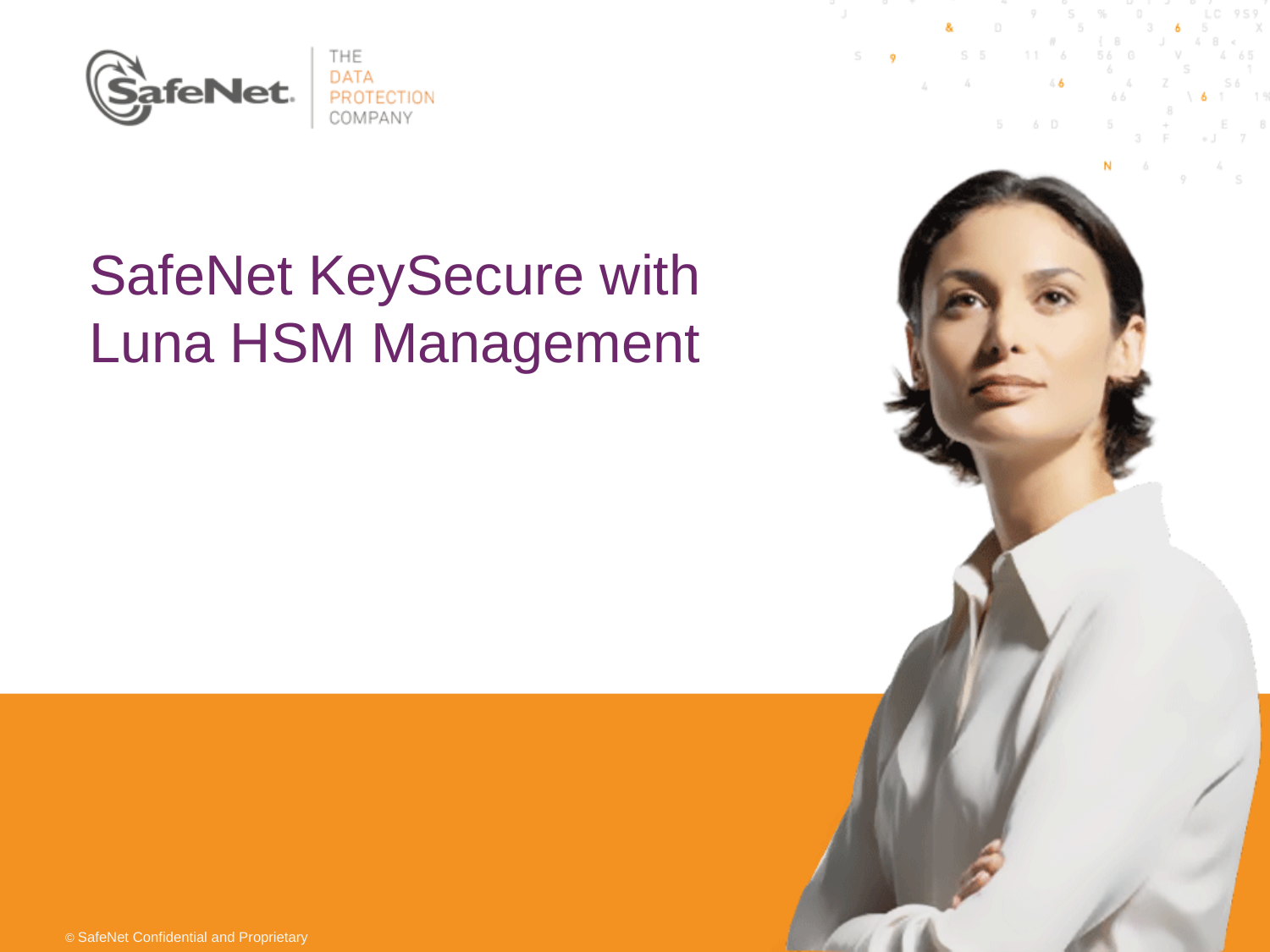

# SafeNet KeySecure with Luna HSM Management